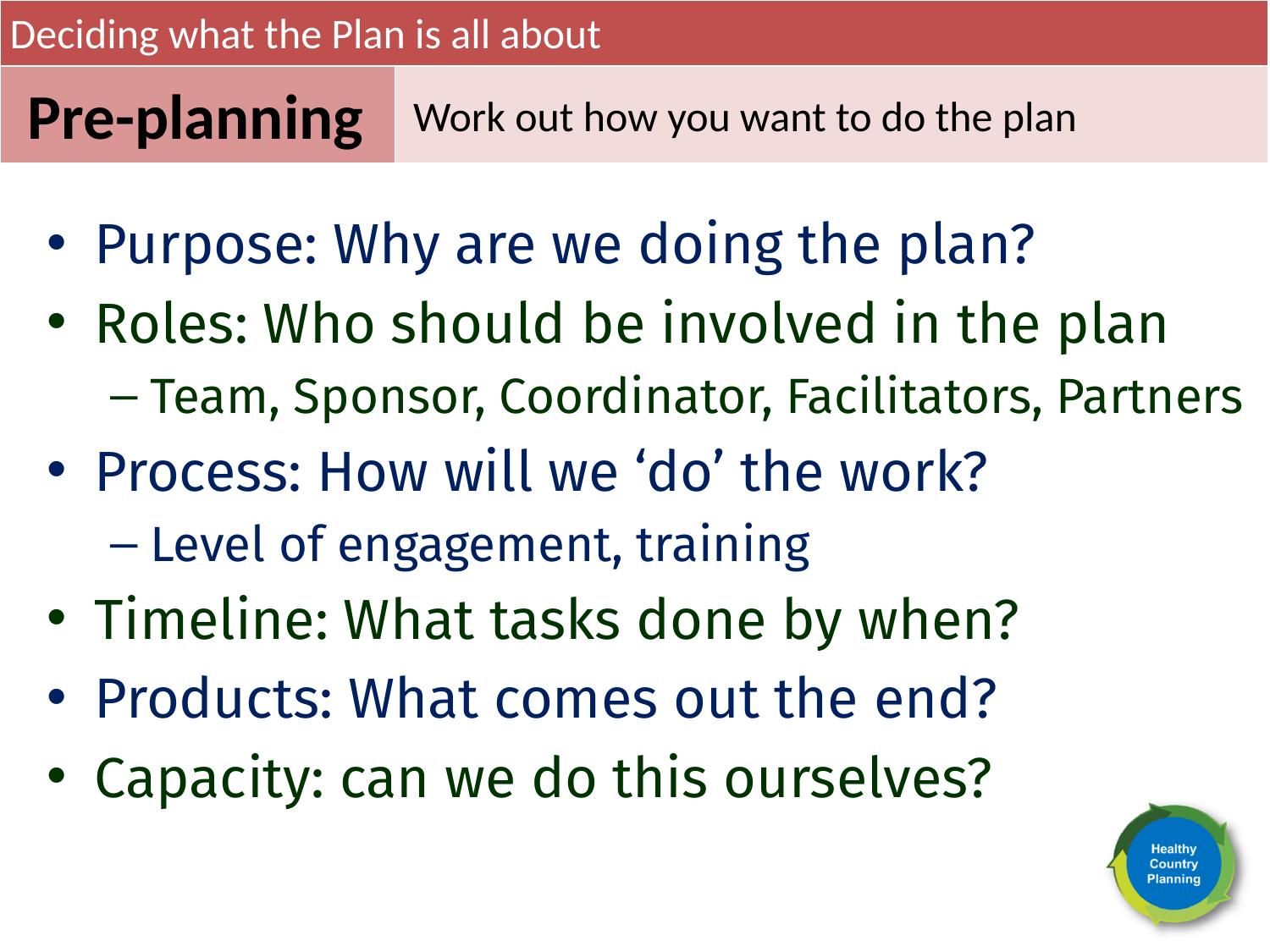

Deciding what the Plan is all about
Pre-planning
Work out how you want to do the plan
Purpose: Why are we doing the plan?
Roles: Who should be involved in the plan
Team, Sponsor, Coordinator, Facilitators, Partners
Process: How will we ‘do’ the work?
Level of engagement, training
Timeline: What tasks done by when?
Products: What comes out the end?
Capacity: can we do this ourselves?